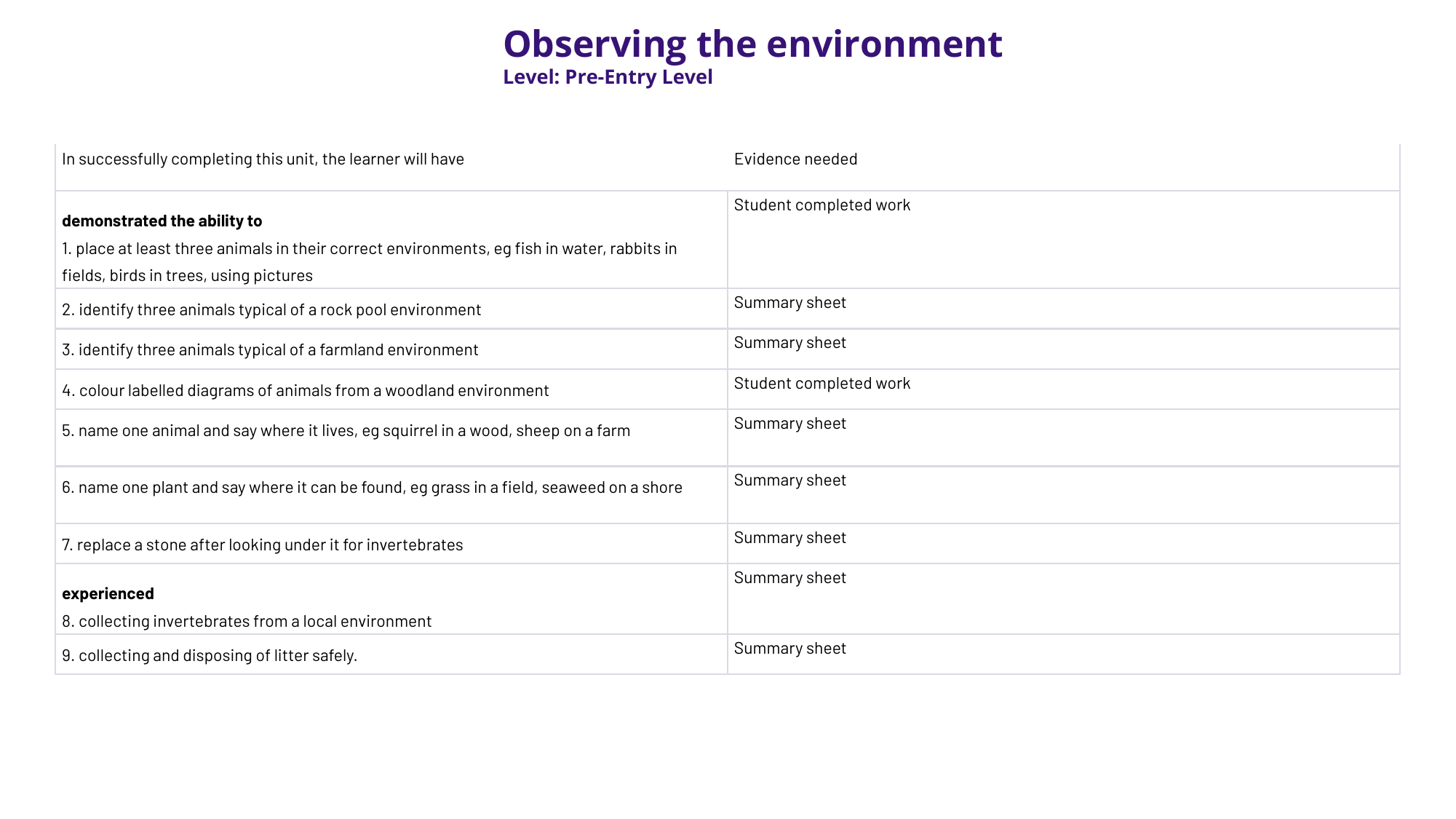

Observing the environment
Level: Pre-Entry Level

| In successfully completing this unit, the learner will have | Evidence needed |
| --- | --- |
| demonstrated the ability to 1. place at least three animals in their correct environments, eg fish in water, rabbits in fields, birds in trees, using pictures | Student completed work |
| 2. identify three animals typical of a rock pool environment | Summary sheet |
| 3. identify three animals typical of a farmland environment | Summary sheet |
| 4. colour labelled diagrams of animals from a woodland environment | Student completed work |
| 5. name one animal and say where it lives, eg squirrel in a wood, sheep on a farm | Summary sheet |
| 6. name one plant and say where it can be found, eg grass in a field, seaweed on a shore | Summary sheet |
| 7. replace a stone after looking under it for invertebrates | Summary sheet |
| experienced 8. collecting invertebrates from a local environment | Summary sheet |
| 9. collecting and disposing of litter safely. | Summary sheet |